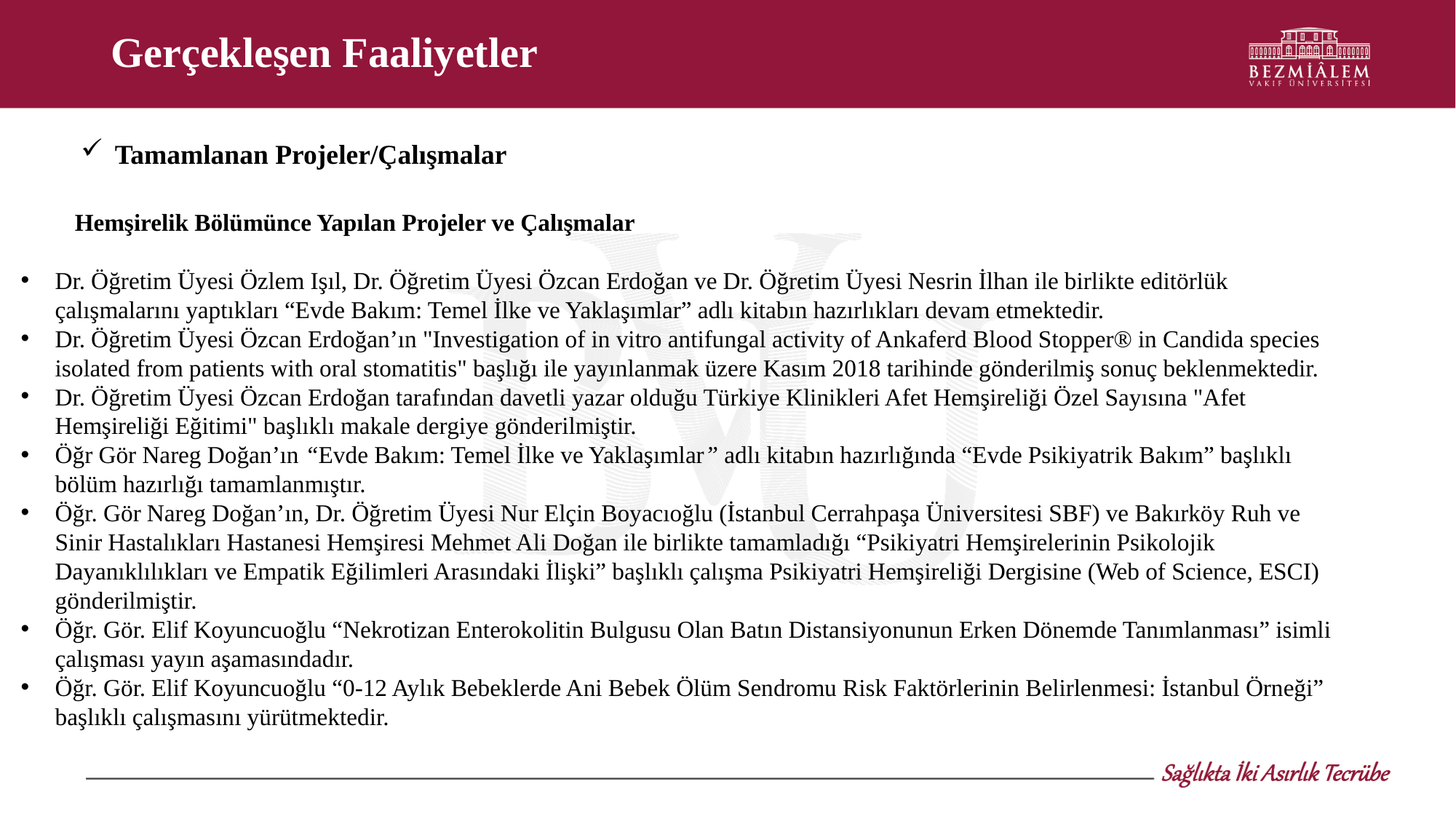

# Gerçekleşen Faaliyetler
Tamamlanan Projeler/Çalışmalar
         Hemşirelik Bölümünce Yapılan Projeler ve Çalışmalar

Dr. Öğretim Üyesi Özlem Işıl, Dr. Öğretim Üyesi Özcan Erdoğan ve Dr. Öğretim Üyesi Nesrin İlhan ile birlikte editörlük çalışmalarını yaptıkları “Evde Bakım: Temel İlke ve Yaklaşımlar” adlı kitabın hazırlıkları devam etmektedir.
Dr. Öğretim Üyesi Özcan Erdoğan’ın "Investigation of in vitro antifungal activity of Ankaferd Blood Stopper® in Candida species isolated from patients with oral stomatitis" başlığı ile yayınlanmak üzere Kasım 2018 tarihinde gönderilmiş sonuç beklenmektedir.
Dr. Öğretim Üyesi Özcan Erdoğan tarafından davetli yazar olduğu Türkiye Klinikleri Afet Hemşireliği Özel Sayısına "Afet Hemşireliği Eğitimi" başlıklı makale dergiye gönderilmiştir.
Öğr Gör Nareg Doğan’ın “Evde Bakım: Temel İlke ve Yaklaşımlar” adlı kitabın hazırlığında “Evde Psikiyatrik Bakım” başlıklı bölüm hazırlığı tamamlanmıştır.
Öğr. Gör Nareg Doğan’ın, Dr. Öğretim Üyesi Nur Elçin Boyacıoğlu (İstanbul Cerrahpaşa Üniversitesi SBF) ve Bakırköy Ruh ve Sinir Hastalıkları Hastanesi Hemşiresi Mehmet Ali Doğan ile birlikte tamamladığı “Psikiyatri Hemşirelerinin Psikolojik Dayanıklılıkları ve Empatik Eğilimleri Arasındaki İlişki” başlıklı çalışma Psikiyatri Hemşireliği Dergisine (Web of Science, ESCI) gönderilmiştir.
Öğr. Gör. Elif Koyuncuoğlu “Nekrotizan Enterokolitin Bulgusu Olan Batın Distansiyonunun Erken Dönemde Tanımlanması” isimli çalışması yayın aşamasındadır.
Öğr. Gör. Elif Koyuncuoğlu “0-12 Aylık Bebeklerde Ani Bebek Ölüm Sendromu Risk Faktörlerinin Belirlenmesi: İstanbul Örneği” başlıklı çalışmasını yürütmektedir.